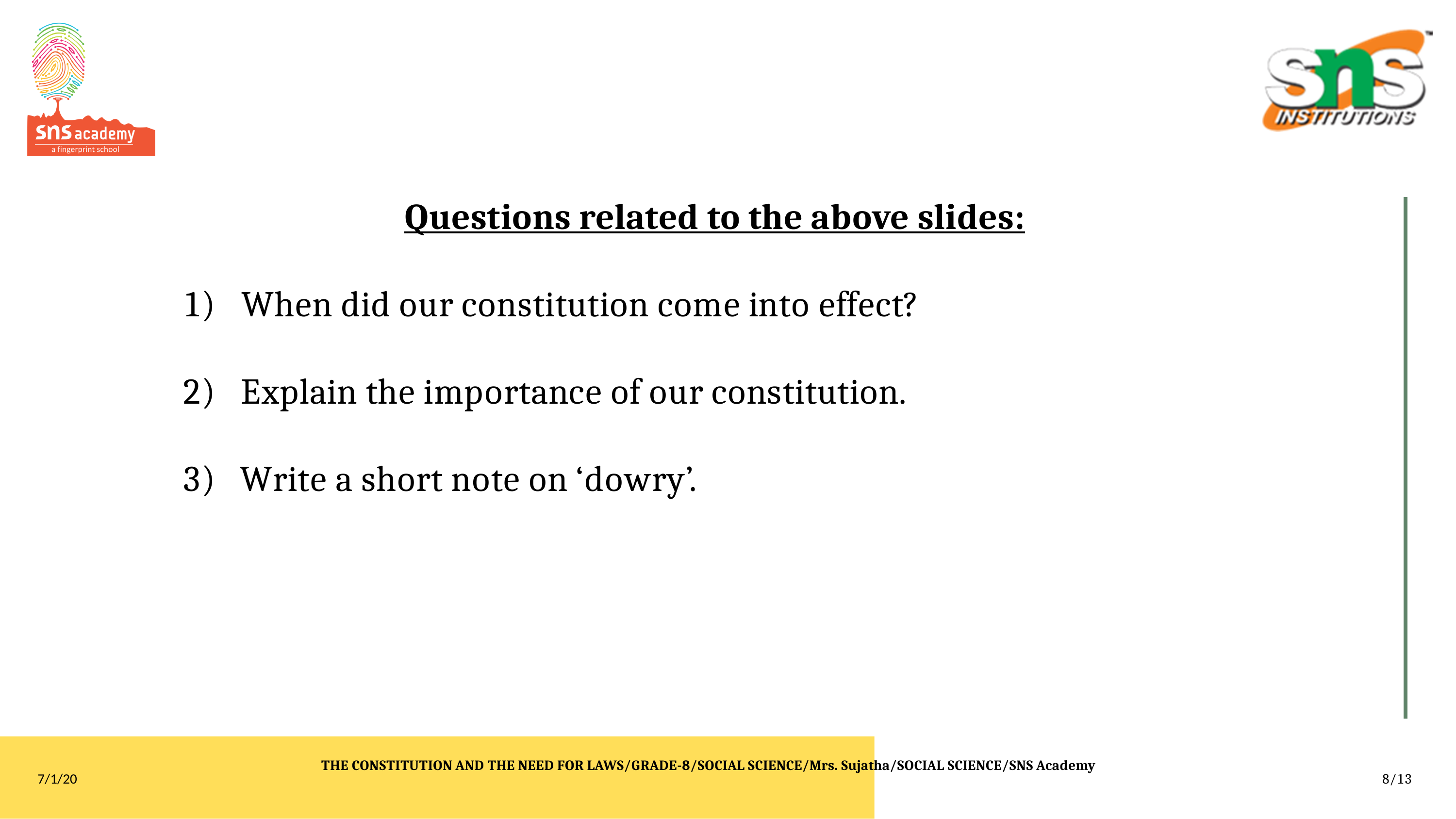

Questions related to the above slides:

When did our constitution come into effect?

Explain the importance of our constitution.

3)   Write a short note on ‘dowry’.

THE CONSTITUTION AND THE NEED FOR LAWS/GRADE-8/SOCIAL SCIENCE/Mrs. Sujatha/SOCIAL SCIENCE/SNS Academy
7/1/20
8/13